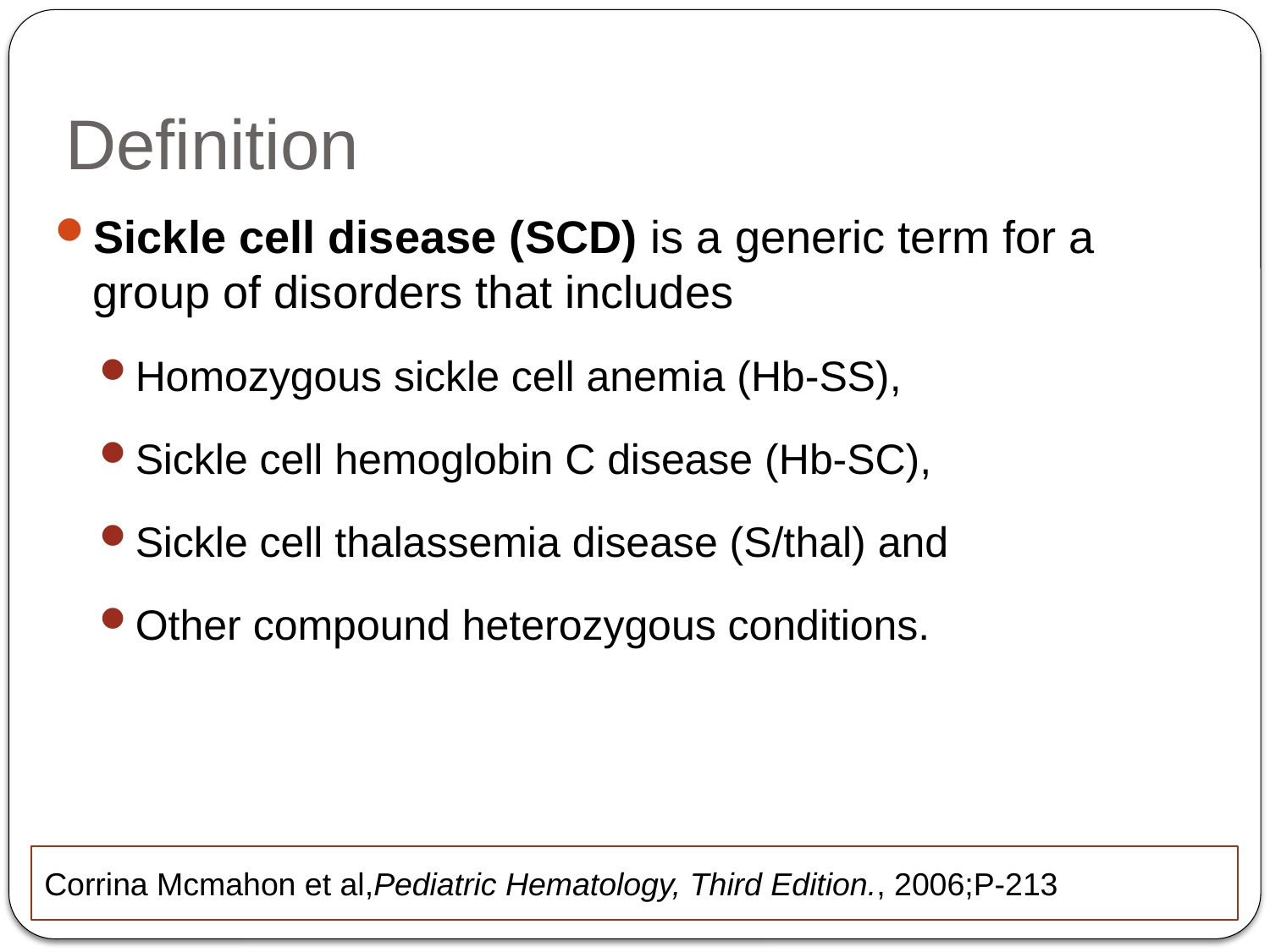

# Definition
Sickle cell disease (SCD) is a generic term for a group of disorders that includes
Homozygous sickle cell anemia (Hb-SS),
Sickle cell hemoglobin C disease (Hb-SC),
Sickle cell thalassemia disease (S/thal) and
Other compound heterozygous conditions.

Corrina Mcmahon et al,Pediatric Hematology, Third Edition., 2006;P-213